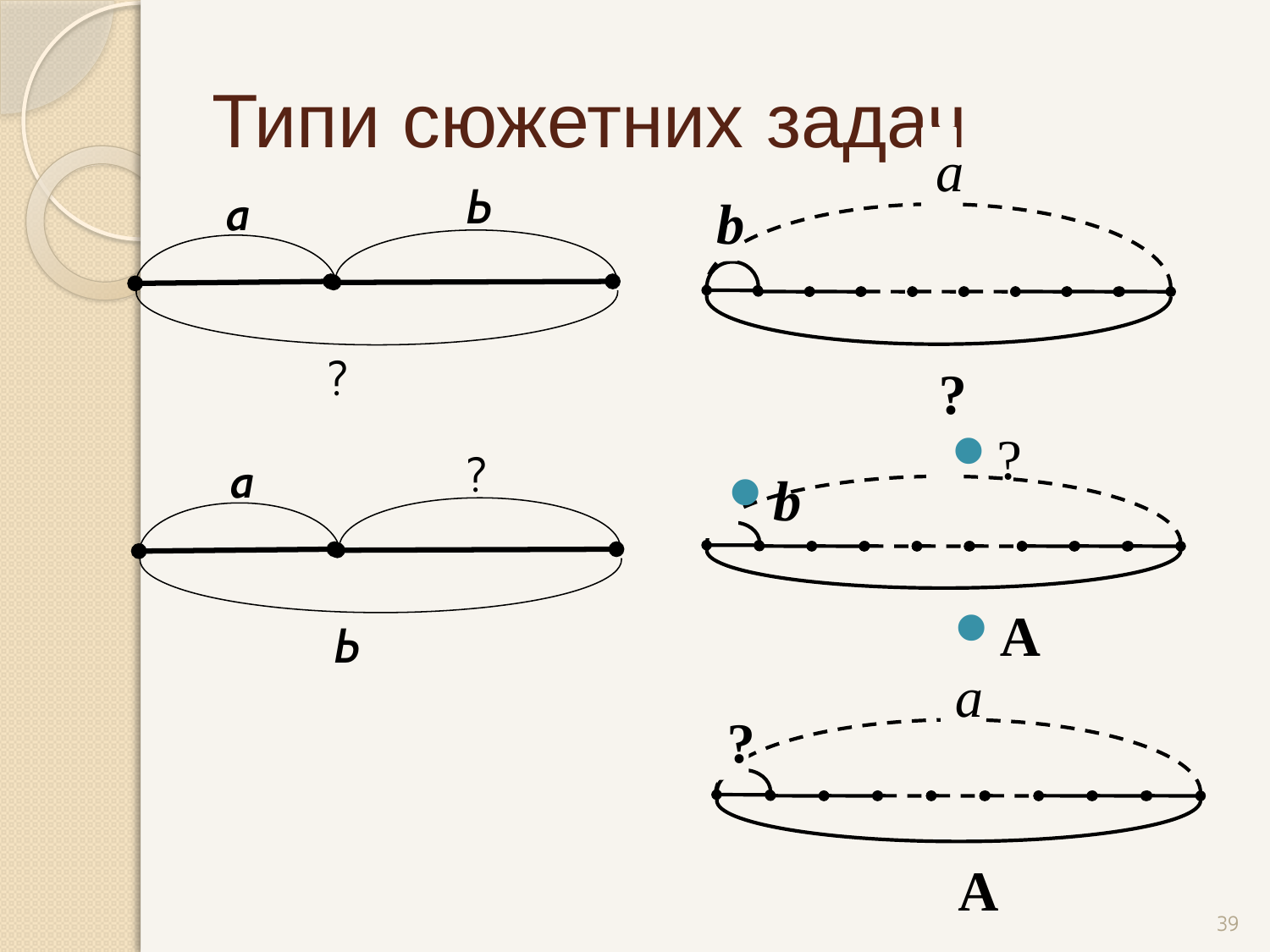

# Типи сюжетних задач

a
b

?
b
a

?

?
b

A
?
a

b

a
?

A
39